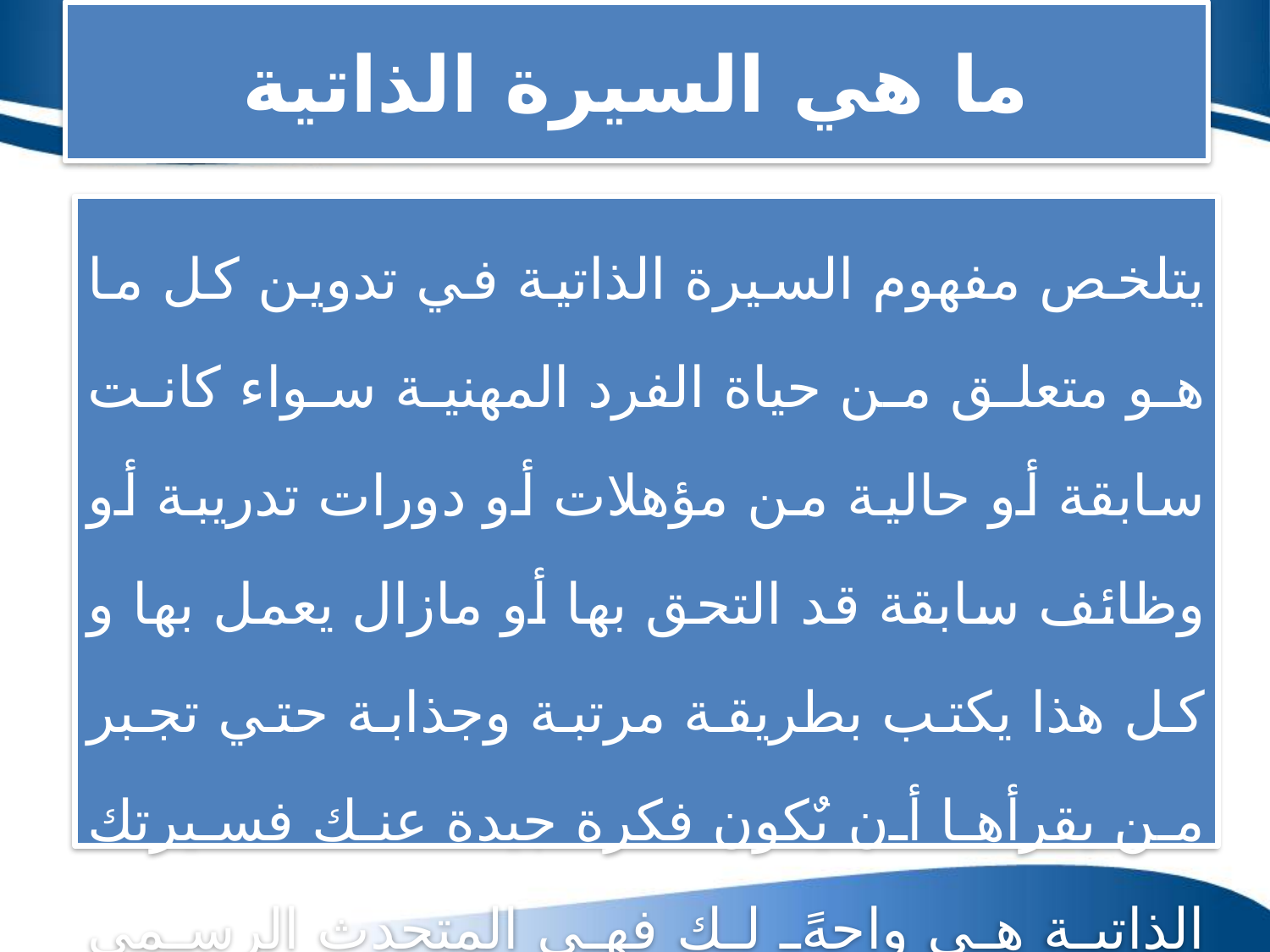

# ما هي السيرة الذاتية
يتلخص مفهوم السيرة الذاتية في تدوين كل ما هو متعلق من حياة الفرد المهنية سواء كانت سابقة أو حالية من مؤهلات أو دورات تدريبة أو وظائف سابقة قد التحق بها أو مازال يعمل بها و كل هذا يكتب بطريقة مرتبة وجذابة حتي تجبر من يقرأها أن يٌكون فكرة جيدة عنك فسيرتك الذاتية هي واجهً لك فهي المتحدث الرسمي والتي تتكلم بدلاً عنك أمام أشخاص لم تعرفهم من قبل.